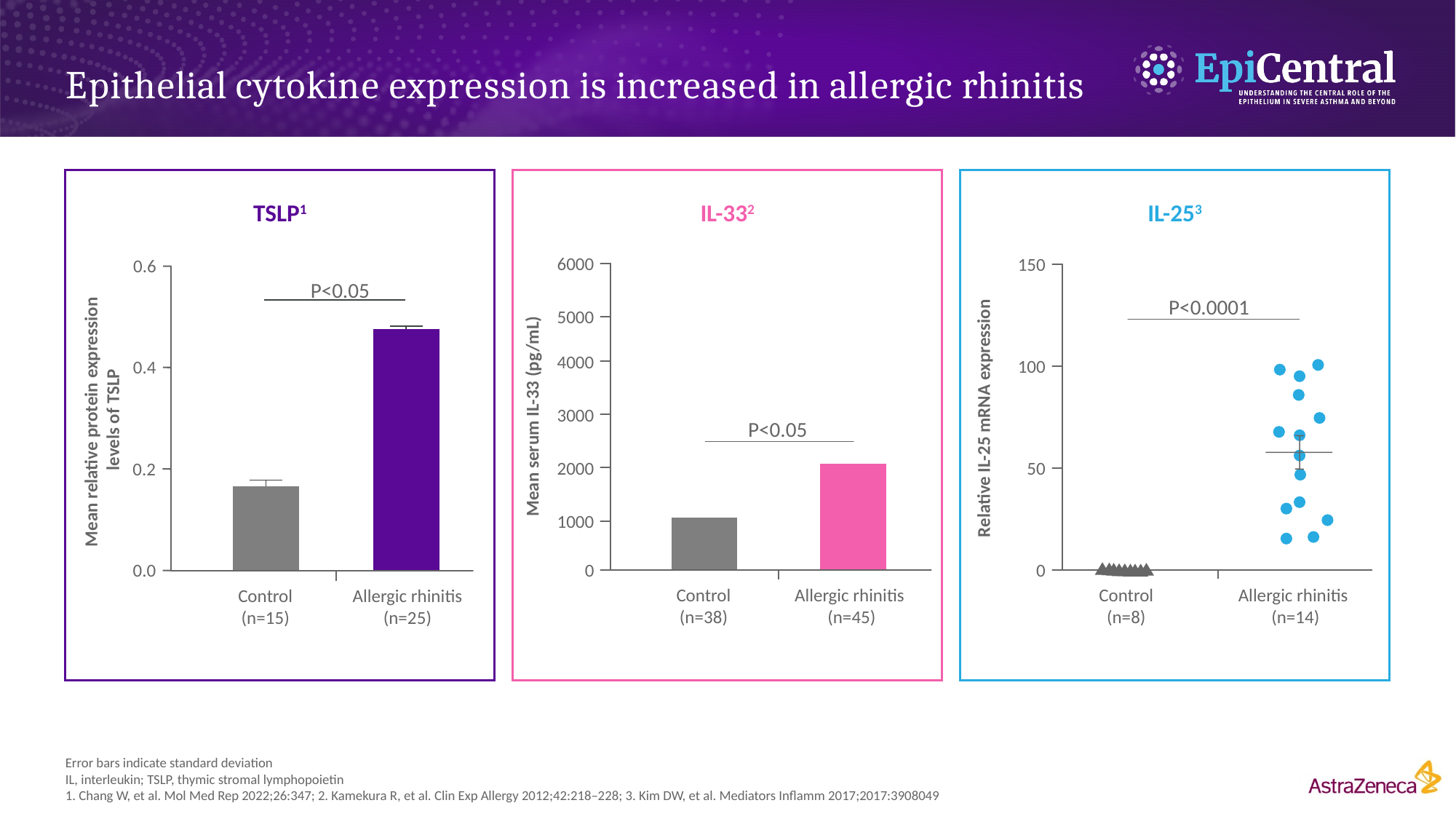

# Epithelial cytokine expression is increased in allergic rhinitis

TSLP1

IL-332

IL-253
6000
5000
4000
3000
2000
1000
0
Mean serum IL-33 (pg/mL)

P<0.05

Control
(n=38)
Allergic rhinitis
(n=45)
150

0.6

P<0.05

0.4

0.2

0.0

Allergic rhinitis
(n=25)
Control
(n=15)
Mean relative protein expression
levels of TSLP

Relative IL-25 mRNA expression
P<0.0001
100

50

0

Control
(n=8)
Allergic rhinitis
(n=14)
Error bars indicate standard deviation
IL, interleukin; TSLP, thymic stromal lymphopoietin
1. Chang W, et al. Mol Med Rep 2022;26:347;​ 2. Kamekura R, et al. Clin Exp Allergy 2012;42:218–228; 3. Kim DW, et al. Mediators Inflamm 2017;2017:3908049​